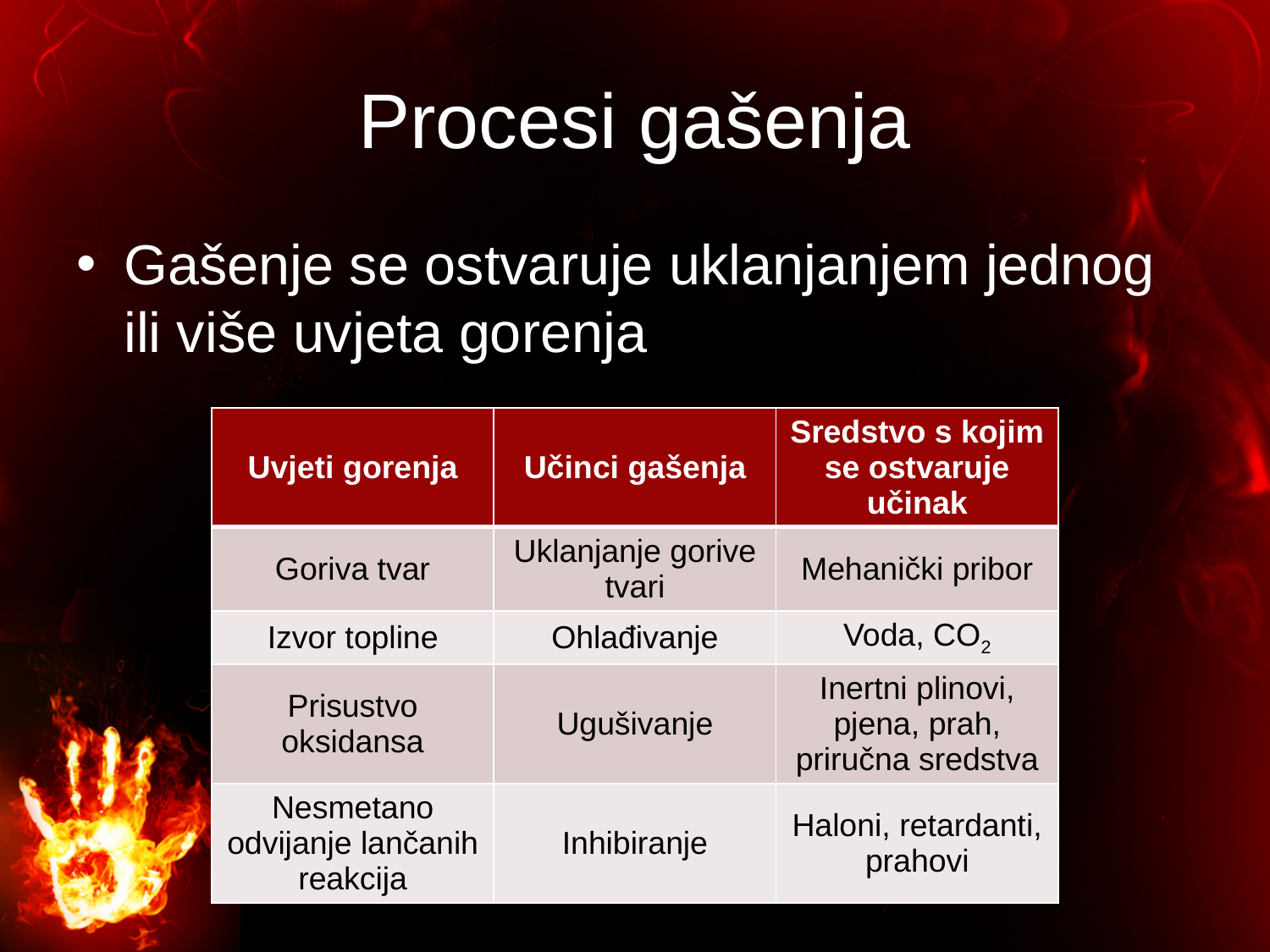

# Procesi gašenja
Gašenje se ostvaruje uklanjanjem jednog ili više uvjeta gorenja

| Uvjeti gorenja | Učinci gašenja | Sredstvo s kojim se ostvaruje učinak |
| --- | --- | --- |
| Goriva tvar | Uklanjanje gorive tvari | Mehanički pribor |
| Izvor topline | Ohlađivanje | Voda, CO2 |
| Prisustvo oksidansa | Ugušivanje | Inertni plinovi, pjena, prah, priručna sredstva |
| Nesmetano odvijanje lančanih reakcija | Inhibiranje | Haloni, retardanti, prahovi |